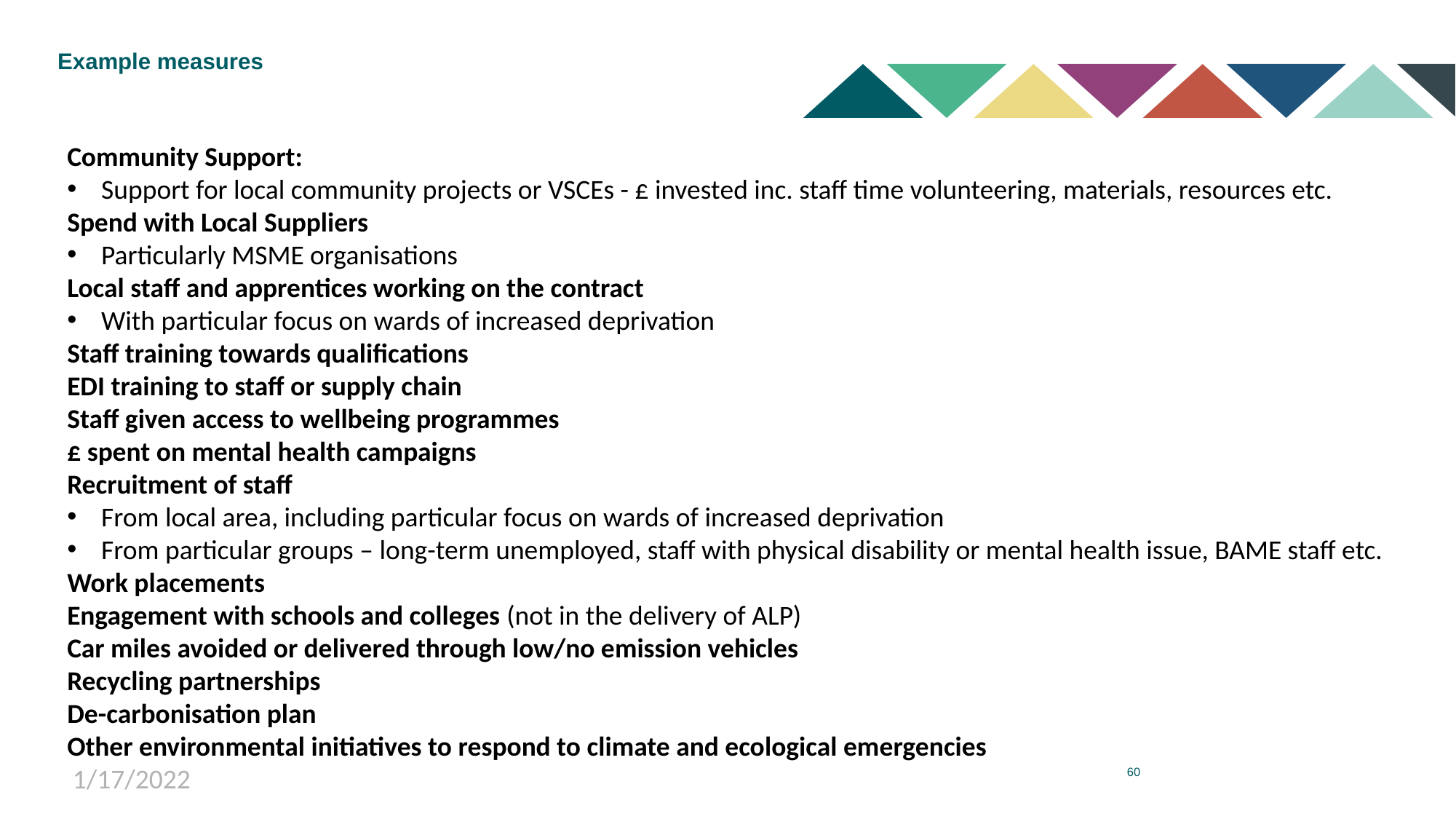

# Example measures
Community Support:
Support for local community projects or VSCEs - £ invested inc. staff time volunteering, materials, resources etc.
Spend with Local Suppliers
Particularly MSME organisations
Local staff and apprentices working on the contract
With particular focus on wards of increased deprivation
Staff training towards qualifications
EDI training to staff or supply chain
Staff given access to wellbeing programmes
£ spent on mental health campaigns
Recruitment of staff
From local area, including particular focus on wards of increased deprivation
From particular groups – long-term unemployed, staff with physical disability or mental health issue, BAME staff etc.
Work placements
Engagement with schools and colleges (not in the delivery of ALP)
Car miles avoided or delivered through low/no emission vehicles
Recycling partnerships
De-carbonisation plan
Other environmental initiatives to respond to climate and ecological emergencies
1/17/2022
60